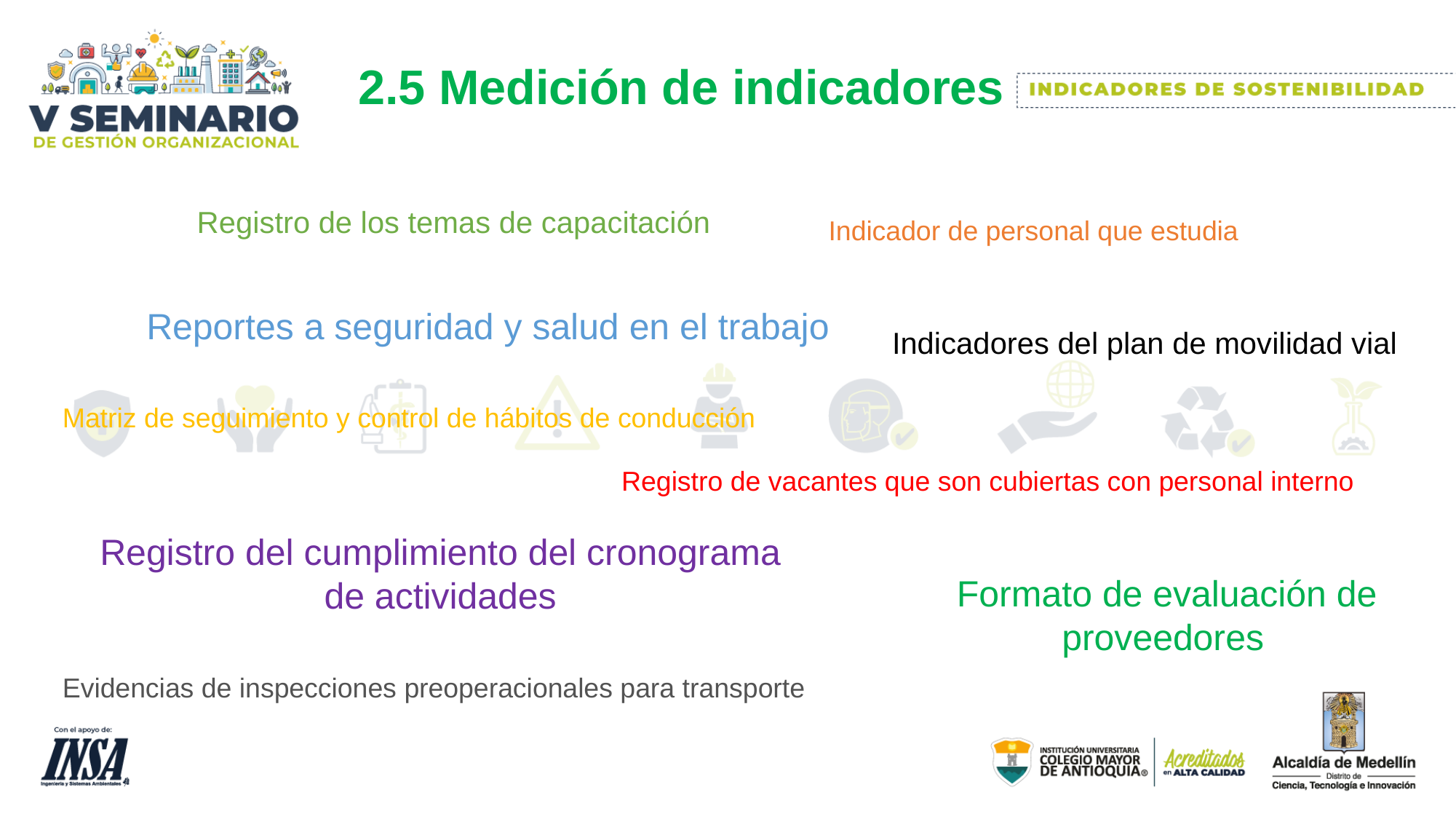

2.5 Medición de indicadores
Registro de los temas de capacitación
Indicador de personal que estudia
Reportes a seguridad y salud en el trabajo
Indicadores del plan de movilidad vial
Matriz de seguimiento y control de hábitos de conducción
Registro de vacantes que son cubiertas con personal interno
Registro del cumplimiento del cronograma de actividades
Formato de evaluación de proveedores
Evidencias de inspecciones preoperacionales para transporte